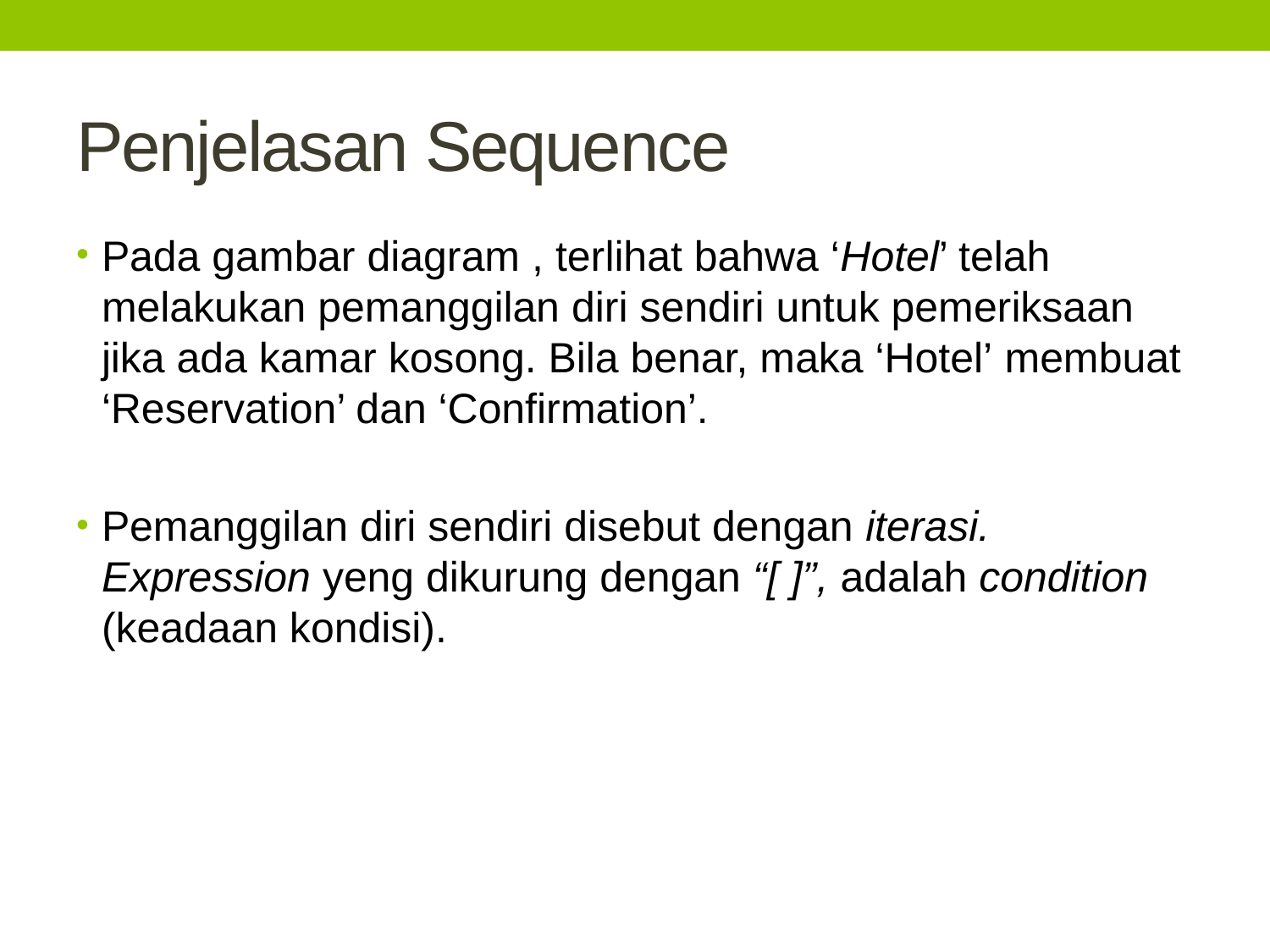

# Penjelasan Sequence
Pada gambar diagram , terlihat bahwa ‘Hotel’ telah melakukan pemanggilan diri sendiri untuk pemeriksaan jika ada kamar kosong. Bila benar, maka ‘Hotel’ membuat ‘Reservation’ dan ‘Confirmation’.

Pemanggilan diri sendiri disebut dengan iterasi. Expression yeng dikurung dengan “[ ]”, adalah condition (keadaan kondisi).